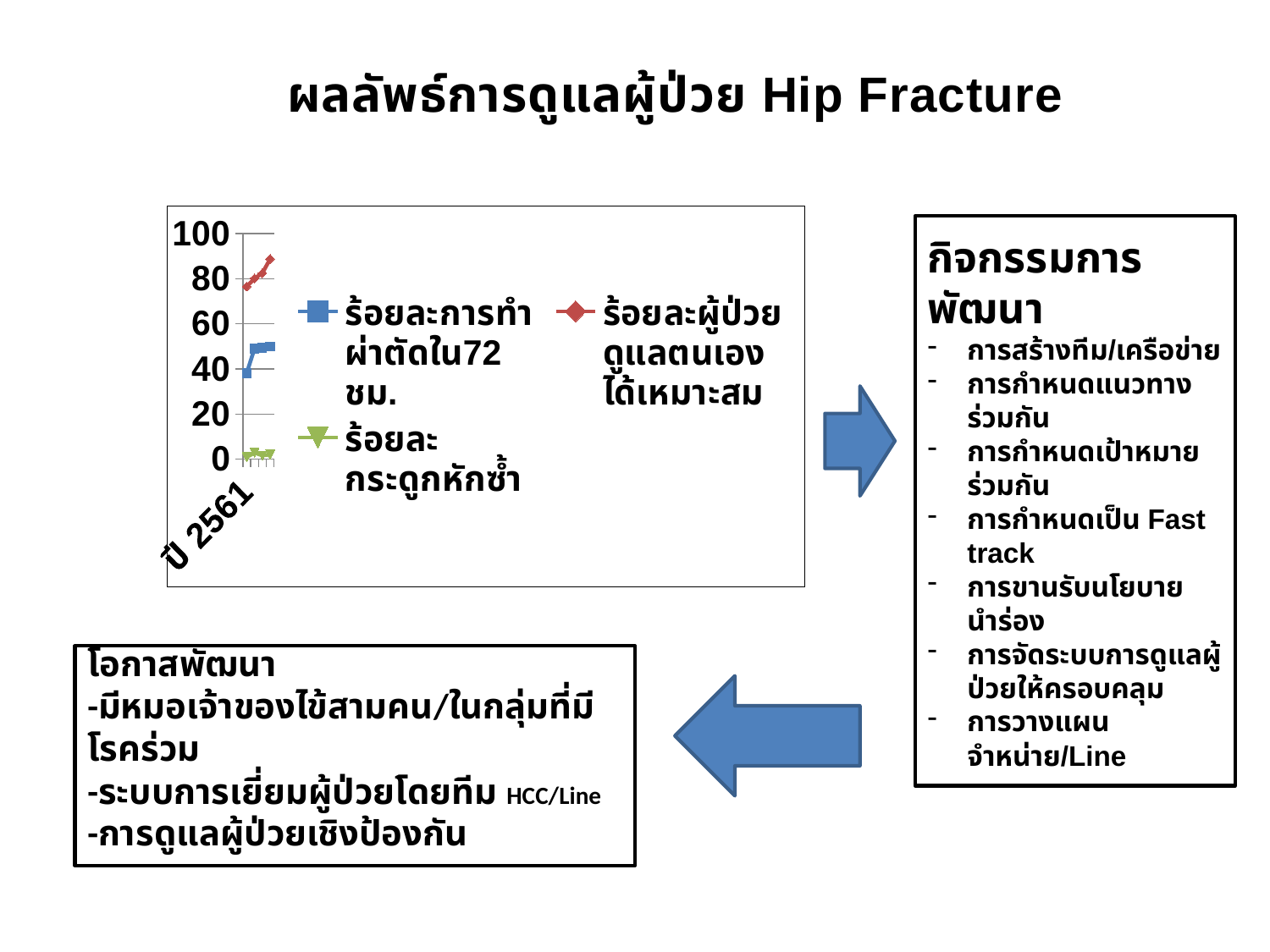

ผลลัพธ์การดูแลผู้ป่วย Hip Fracture

### Chart

| Category | ร้อยละการทำผ่าตัดใน72 ชม. | ร้อยละผู้ป่วยดูแลตนเองได้เหมาะสม | ร้อยละกระดูกหักซ้ำ |
|---|---|---|---|
| ปี 2561 | 38.16 | 76.45 | 0.92 |
| ปี 2562 | 49.05 | 80.1 | 2.87 |
| ปี 2563 | 49.43 | 82.41 | 1.65 |
| ปี 2564 | 49.91 | 88.71 | 2.04 |
กิจกรรมการพัฒนา
การสร้างทีม/เครือข่าย
การกำหนดแนวทางร่วมกัน
การกำหนดเป้าหมายร่วมกัน
การกำหนดเป็น Fast track
การขานรับนโยบาย นำร่อง
การจัดระบบการดูแลผู้ป่วยให้ครอบคลุม
การวางแผนจำหน่าย/Line

โอกาสพัฒนา
-มีหมอเจ้าของไข้สามคน/ในกลุ่มที่มีโรคร่วม
-ระบบการเยี่ยมผู้ป่วยโดยทีม HCC/Line
-การดูแลผู้ป่วยเชิงป้องกัน